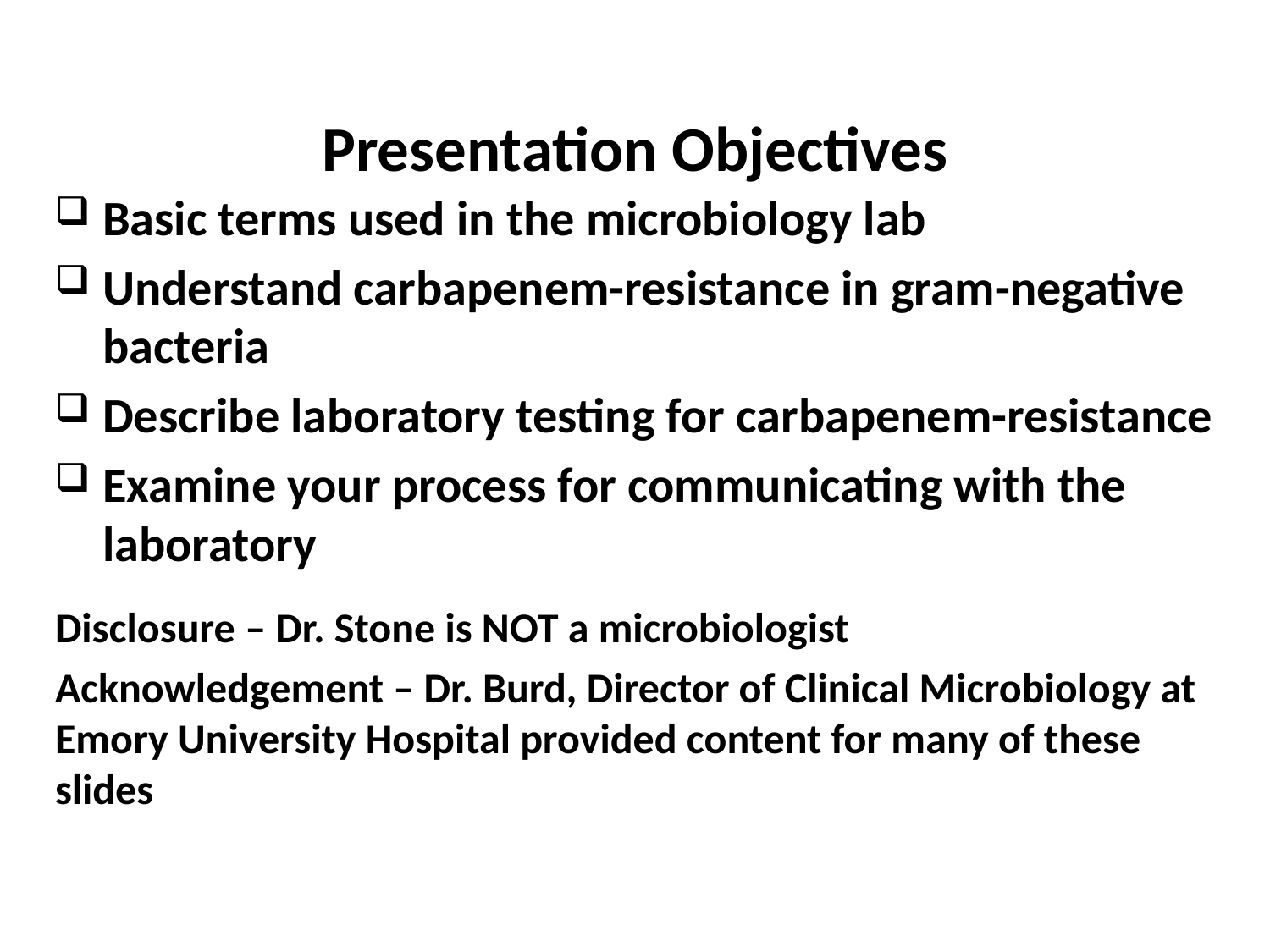

Presentation Objectives
Basic terms used in the microbiology lab
Understand carbapenem-resistance in gram-negative bacteria
Describe laboratory testing for carbapenem-resistance
Examine your process for communicating with the laboratory
Disclosure – Dr. Stone is NOT a microbiologist
Acknowledgement – Dr. Burd, Director of Clinical Microbiology at Emory University Hospital provided content for many of these slides